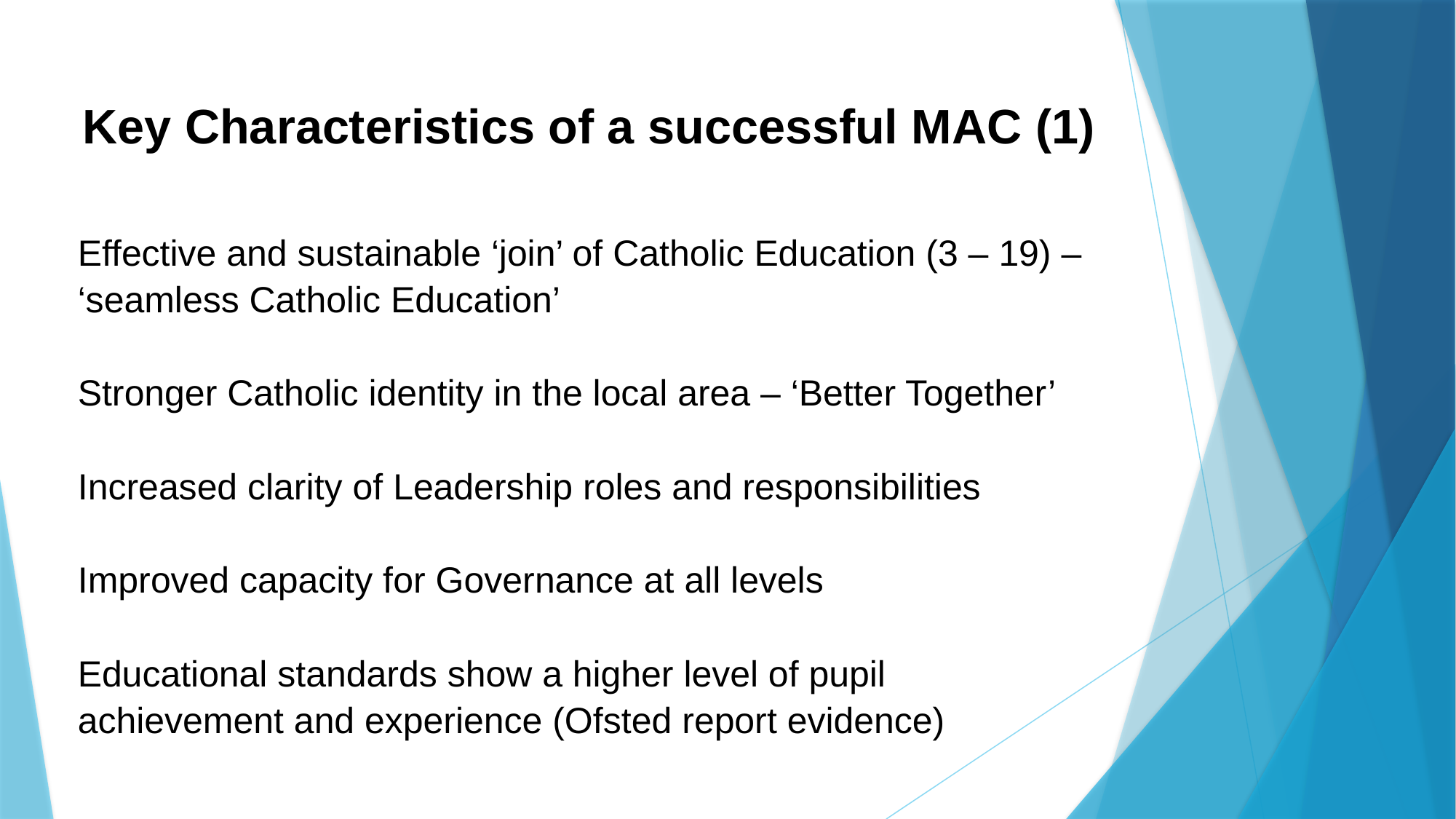

Key Characteristics of a successful MAC (1)

Effective and sustainable ‘join’ of Catholic Education (3 – 19) – ‘seamless Catholic Education’

Stronger Catholic identity in the local area – ‘Better Together’

Increased clarity of Leadership roles and responsibilities

Improved capacity for Governance at all levels

Educational standards show a higher level of pupil achievement and experience (Ofsted report evidence)